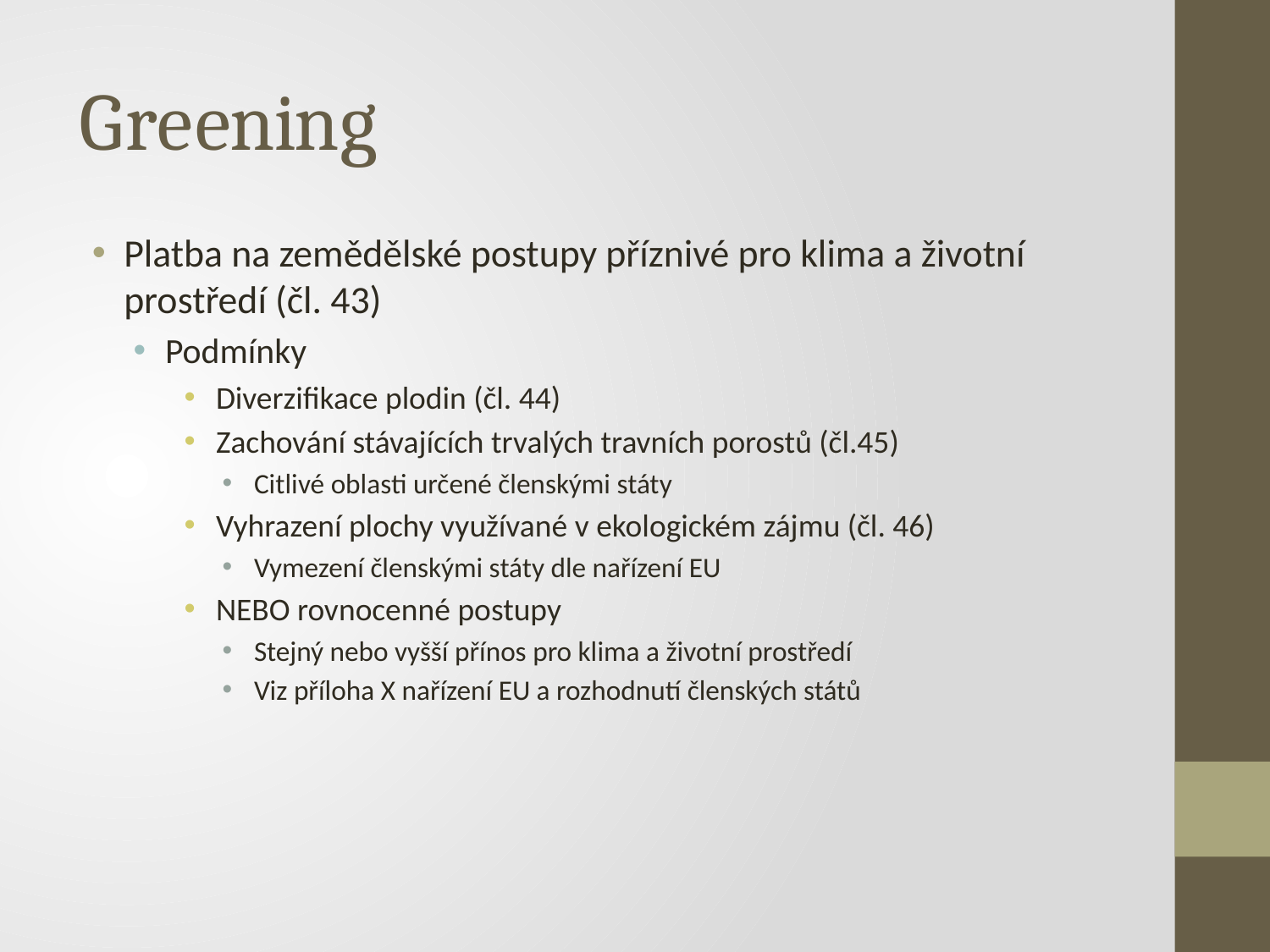

# Greening
Platba na zemědělské postupy příznivé pro klima a životní prostředí (čl. 43)
Podmínky
Diverzifikace plodin (čl. 44)
Zachování stávajících trvalých travních porostů (čl.45)
Citlivé oblasti určené členskými státy
Vyhrazení plochy využívané v ekologickém zájmu (čl. 46)
Vymezení členskými státy dle nařízení EU
NEBO rovnocenné postupy
Stejný nebo vyšší přínos pro klima a životní prostředí
Viz příloha X nařízení EU a rozhodnutí členských států